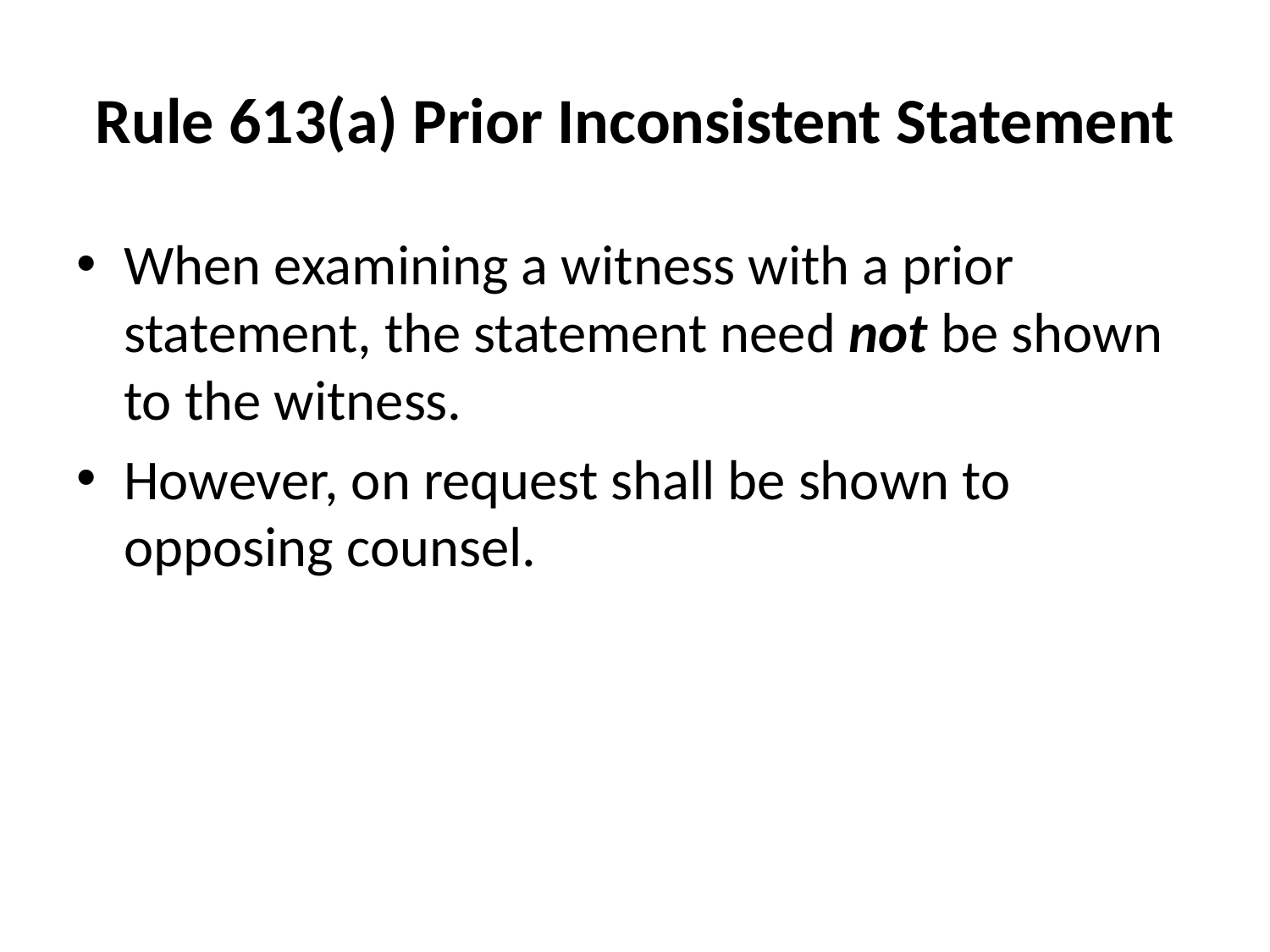

# Rule 613(a) Prior Inconsistent Statement
When examining a witness with a prior statement, the statement need not be shown to the witness.
However, on request shall be shown to opposing counsel.